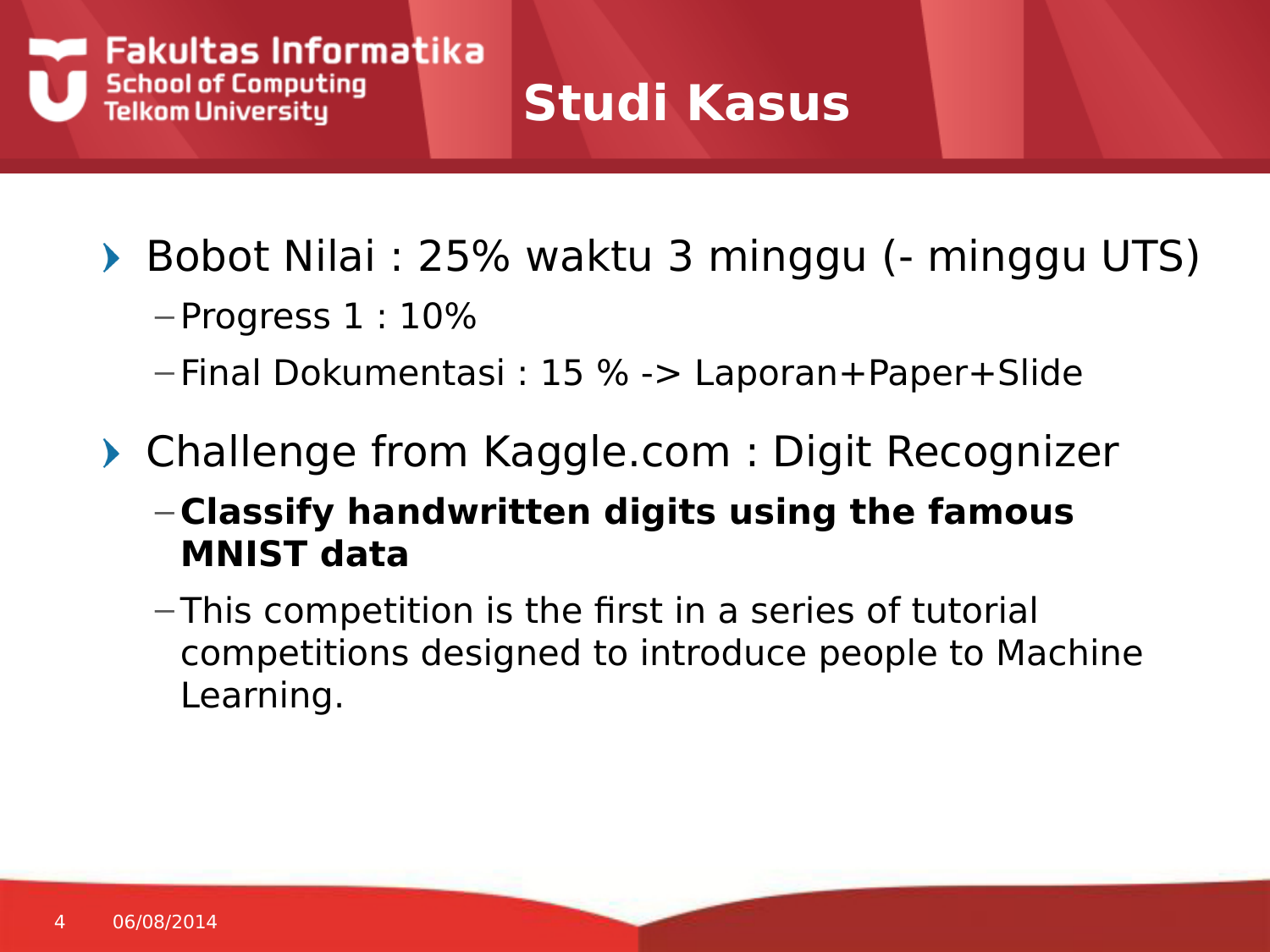

# Studi Kasus
Bobot Nilai : 25% waktu 3 minggu (- minggu UTS)
Progress 1 : 10%
Final Dokumentasi : 15 % -> Laporan+Paper+Slide
Challenge from Kaggle.com : Digit Recognizer
Classify handwritten digits using the famous MNIST data
This competition is the first in a series of tutorial competitions designed to introduce people to Machine Learning.
4
06/08/2014